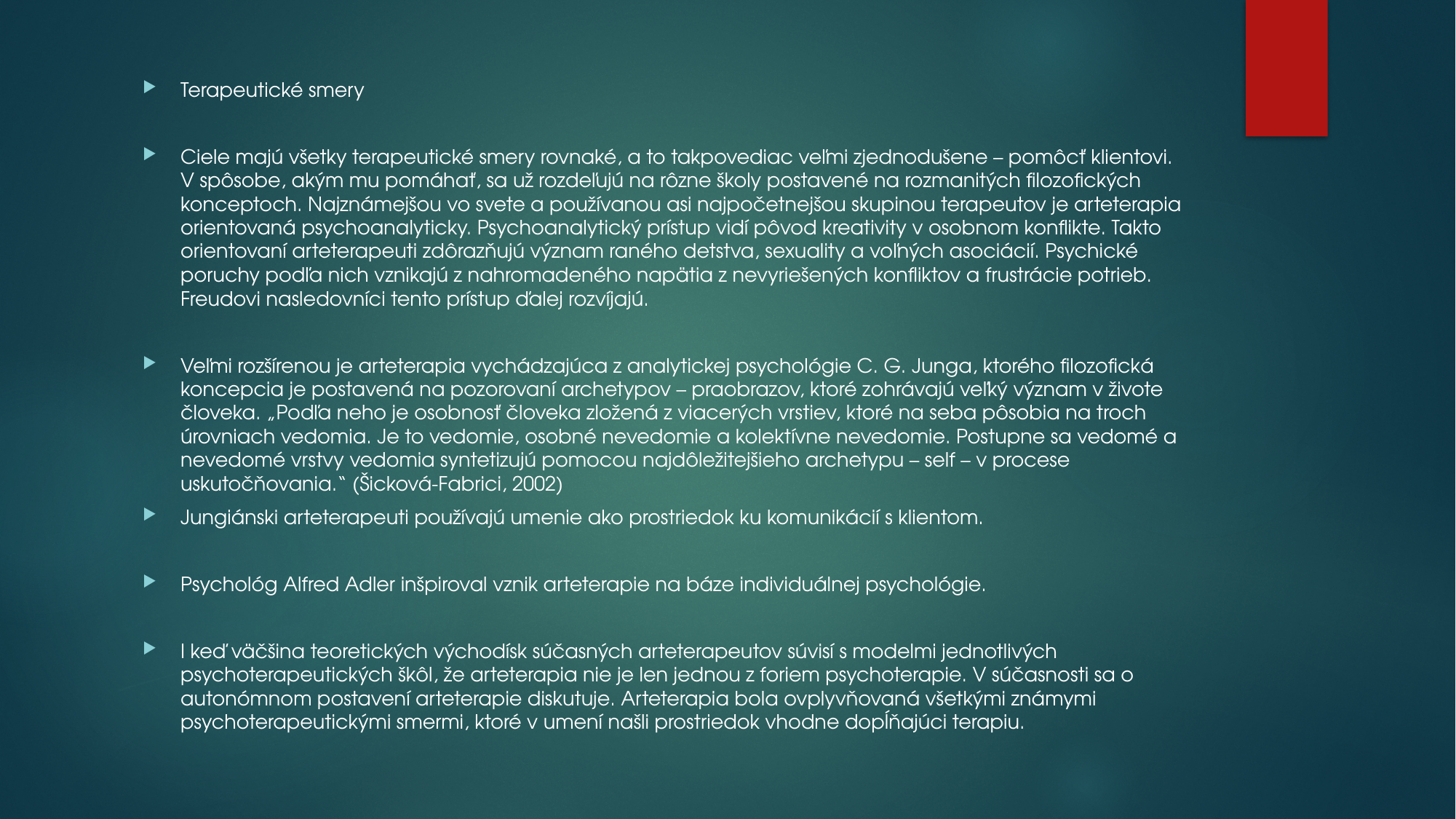

Terapeutické smery

Ciele majú všetky terapeutické smery rovnaké, a to takpovediac veľmi zjednodušene – pomôcť klientovi. V spôsobe, akým mu pomáhať, sa už rozdeľujú na rôzne školy postavené na rozmanitých filozofických konceptoch. Najznámejšou vo svete a používanou asi najpočetnejšou skupinou terapeutov je arteterapia orientovaná psychoanalyticky. Psychoanalytický prístup vidí pôvod kreativity v osobnom konflikte. Takto orientovaní arteterapeuti zdôrazňujú význam raného detstva, sexuality a voľných asociácií. Psychické poruchy podľa nich vznikajú z nahromadeného napätia z nevyriešených konfliktov a frustrácie potrieb. Freudovi nasledovníci tento prístup ďalej rozvíjajú.

Veľmi rozšírenou je arteterapia vychádzajúca z analytickej psychológie C. G. Junga, ktorého filozofická koncepcia je postavená na pozorovaní archetypov – praobrazov, ktoré zohrávajú veľký význam v živote človeka. „Podľa neho je osobnosť človeka zložená z viacerých vrstiev, ktoré na seba pôsobia na troch úrovniach vedomia. Je to vedomie, osobné nevedomie a kolektívne nevedomie. Postupne sa vedomé a nevedomé vrstvy vedomia syntetizujú pomocou najdôležitejšieho archetypu – self – v procese uskutočňovania.“ (Šicková-Fabrici, 2002)
Jungiánski arteterapeuti používajú umenie ako prostriedok ku komunikácií s klientom.

Psychológ Alfred Adler inšpiroval vznik arteterapie na báze individuálnej psychológie.

I keď väčšina teoretických východísk súčasných arteterapeutov súvisí s modelmi jednotlivých psychoterapeutických škôl, že arteterapia nie je len jednou z foriem psychoterapie. V súčasnosti sa o autonómnom postavení arteterapie diskutuje. Arteterapia bola ovplyvňovaná všetkými známymi psychoterapeutickými smermi, ktoré v umení našli prostriedok vhodne dopĺňajúci terapiu.